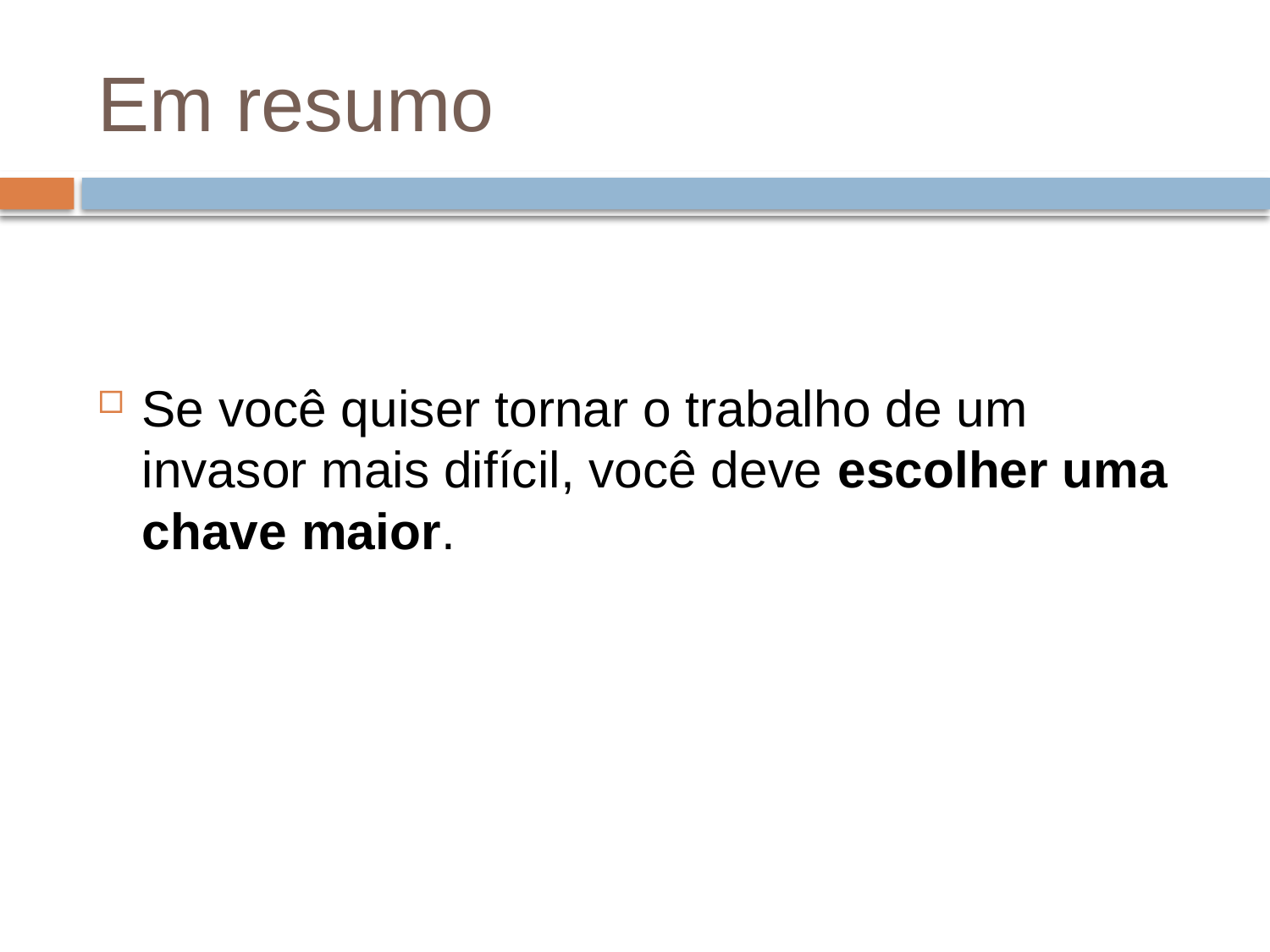

# Em resumo

Se você quiser tornar o trabalho de um invasor mais difícil, você deve escolher uma chave maior.